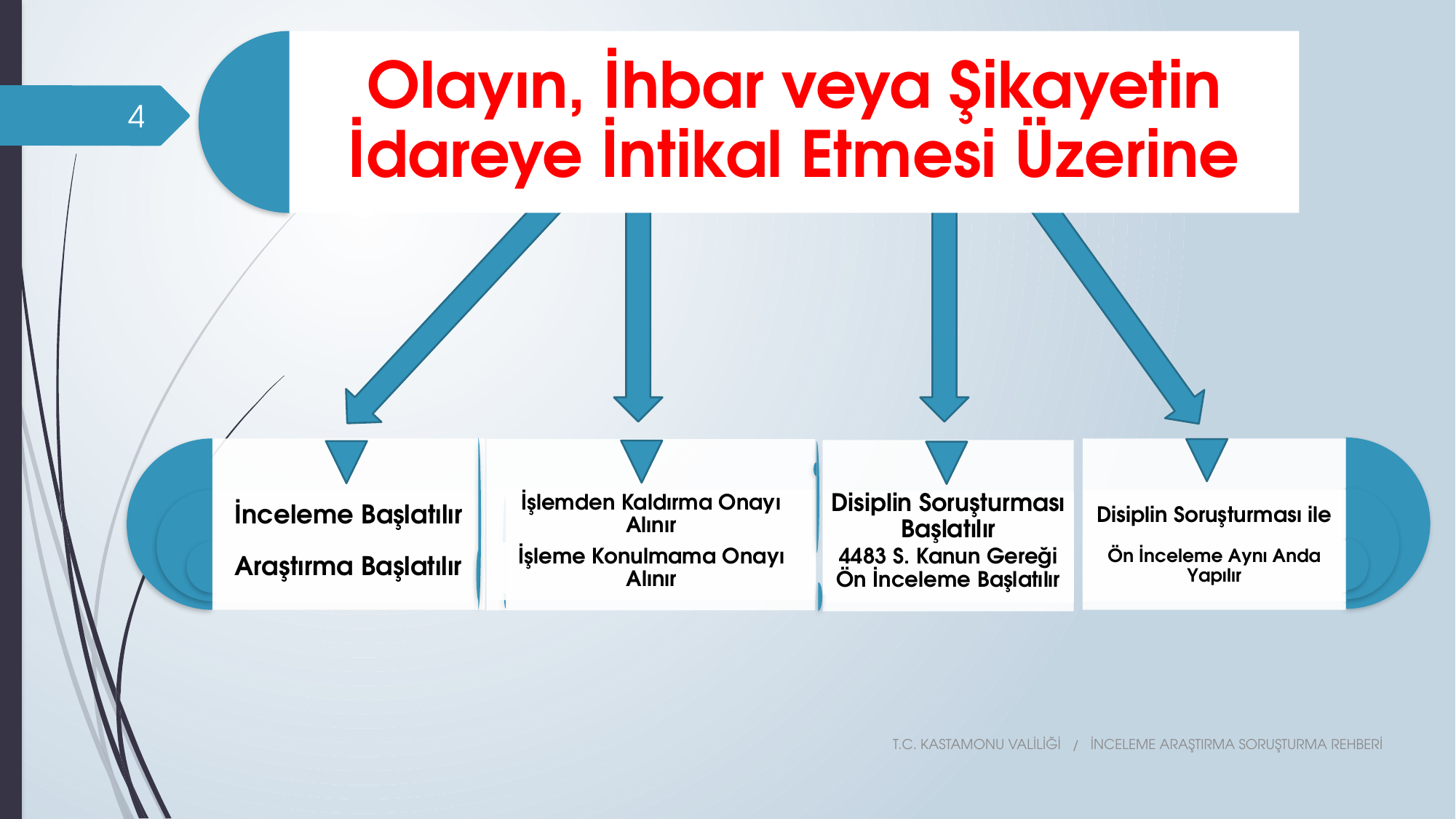

Olayın, İhbar veya Şikayetin İdareye İntikal Etmesi Üzerine
4

Disiplin Soruşturması Başlatılır
4483 S. Kanun Gereği Ön İnceleme Başlatılır

Disiplin Soruşturması ile
Ön İnceleme Aynı Anda Yapılır

İnceleme Başlatılır
Araştırma Başlatılır

İşlemden Kaldırma Onayı Alınır
İşleme Konulmama Onayı Alınır

T.C. KASTAMONU VALİLİĞİ   /   İNCELEME ARAŞTIRMA SORUŞTURMA REHBERİ